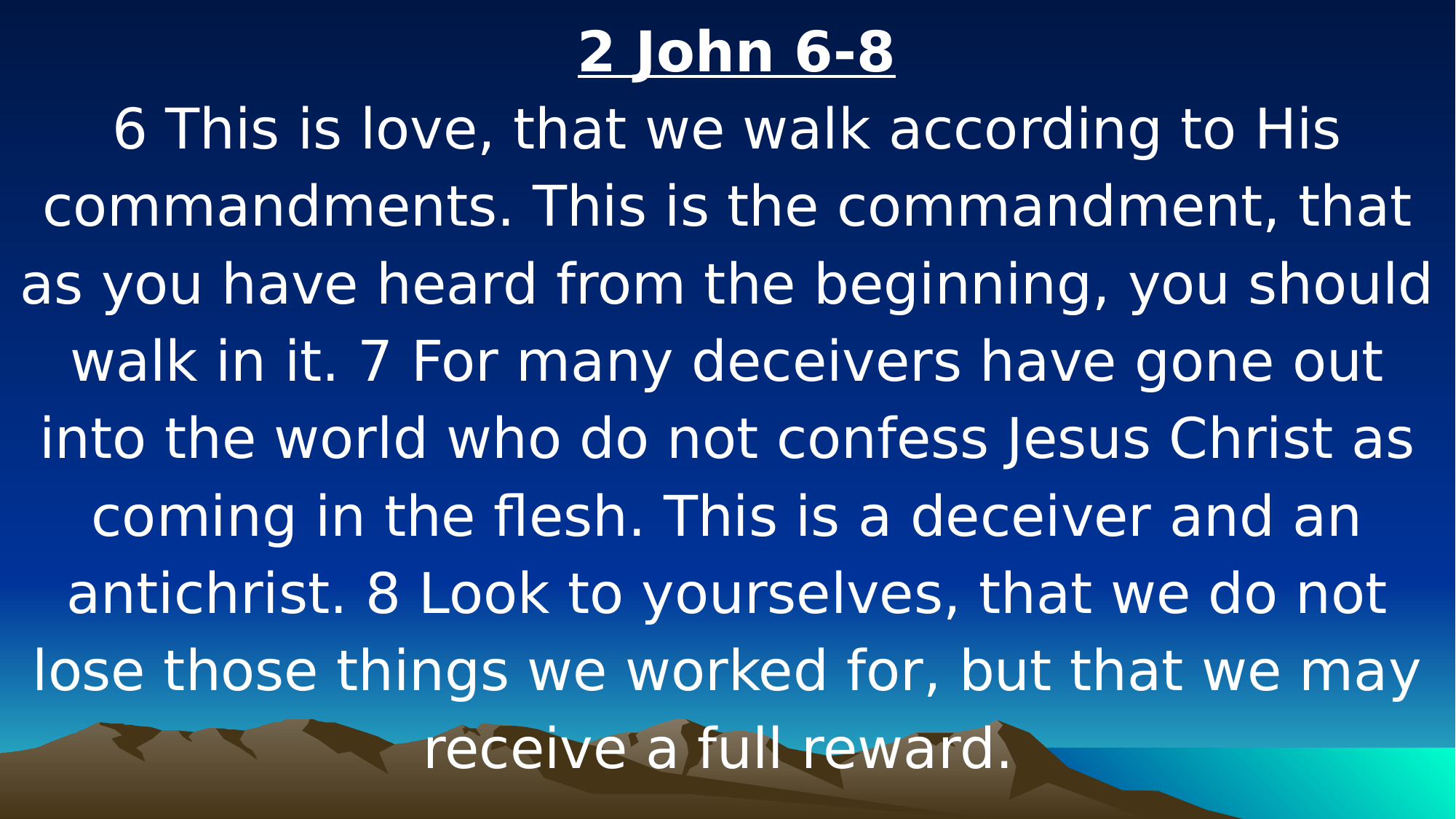

2 John 6-8
6 This is love, that we walk according to His commandments. This is the commandment, that as you have heard from the beginning, you should walk in it. 7 For many deceivers have gone out into the world who do not confess Jesus Christ as coming in the flesh. This is a deceiver and an antichrist. 8 Look to yourselves, that we do not lose those things we worked for, but that we may receive a full reward.